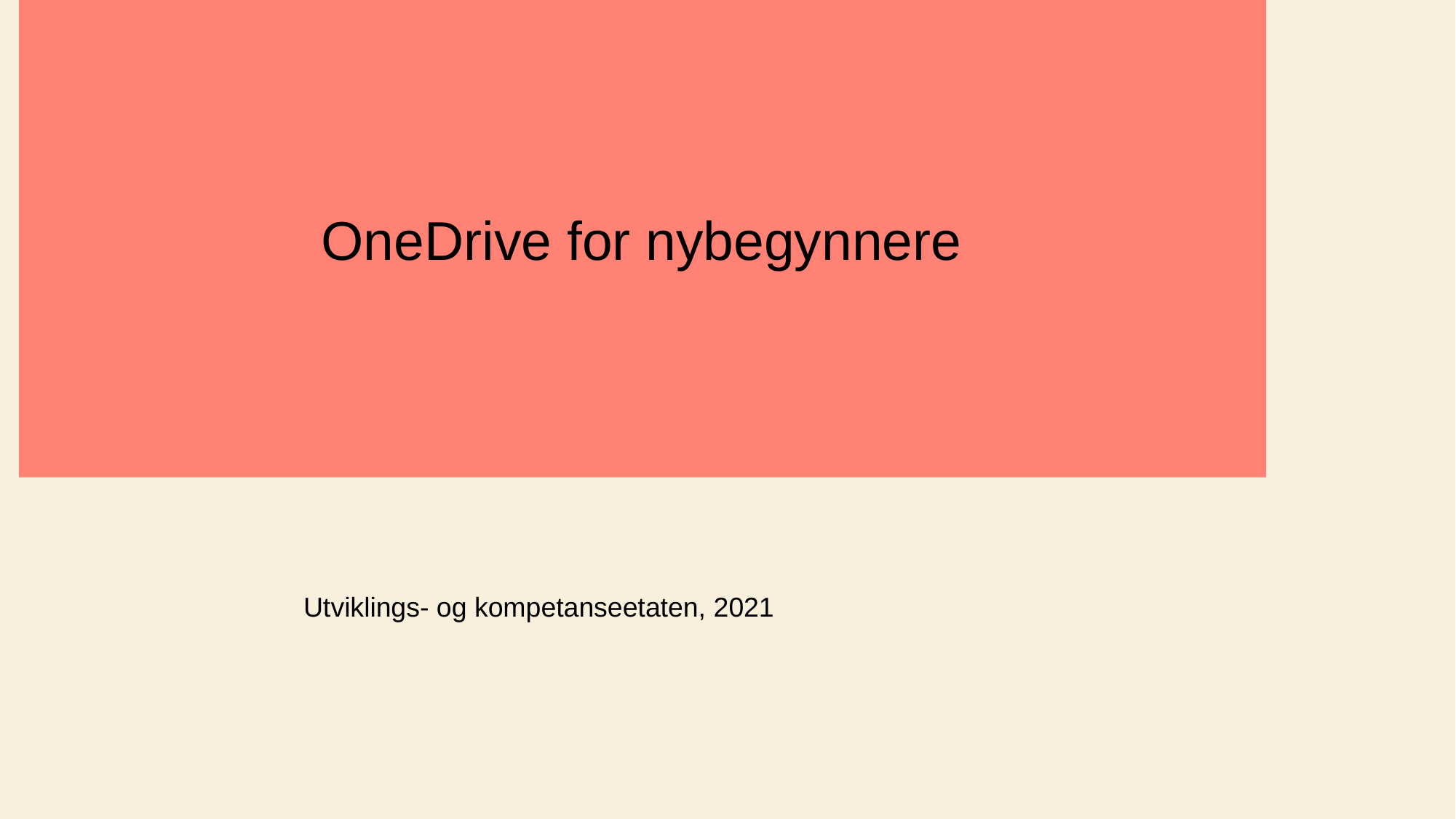

# OneDrive for nybegynnere

Utviklings- og kompetanseetaten, 2021
1
20.09.2021